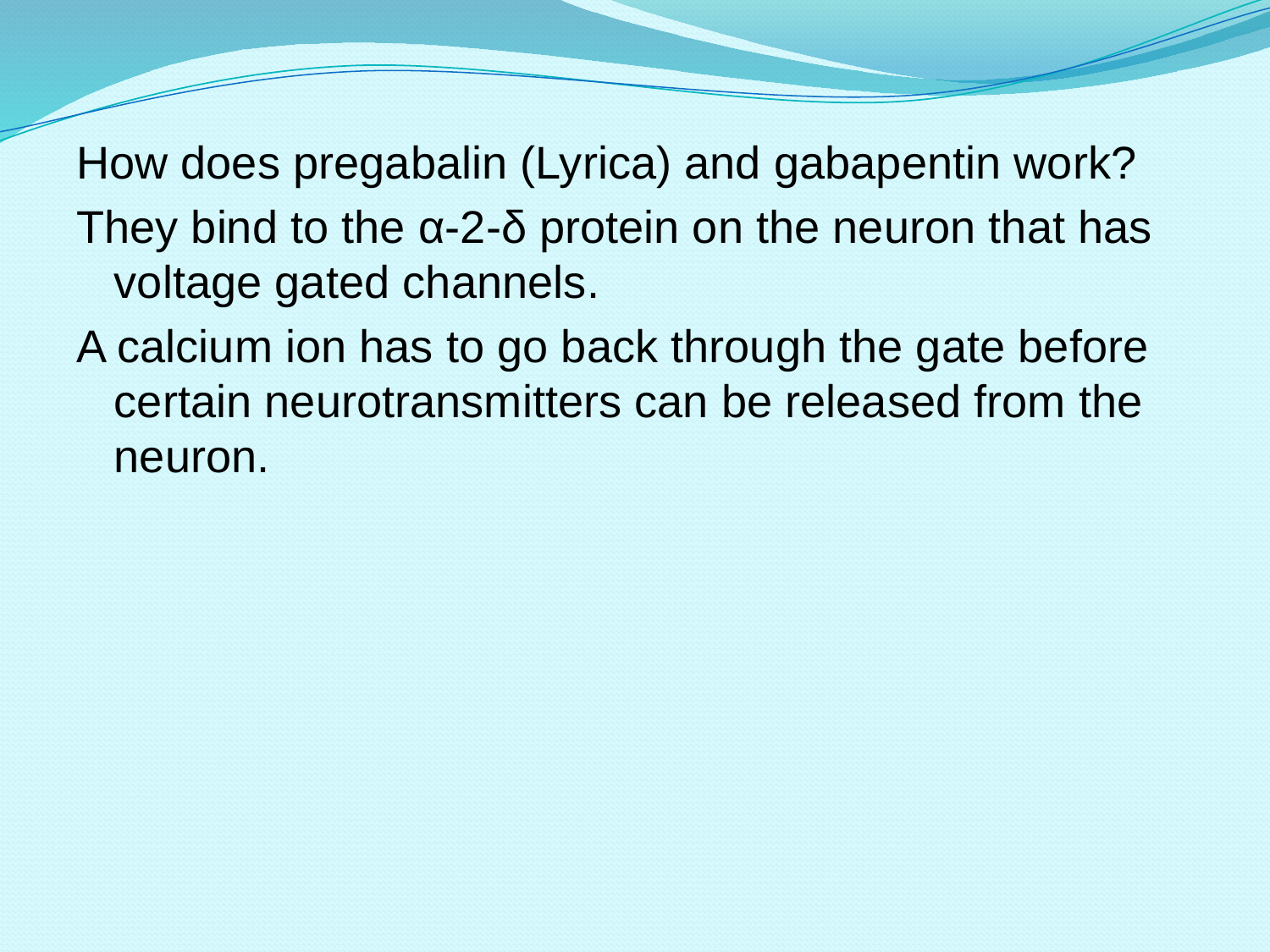

#
How does pregabalin (Lyrica) and gabapentin work?
They bind to the α-2-δ protein on the neuron that has voltage gated channels.
A calcium ion has to go back through the gate before certain neurotransmitters can be released from the neuron.